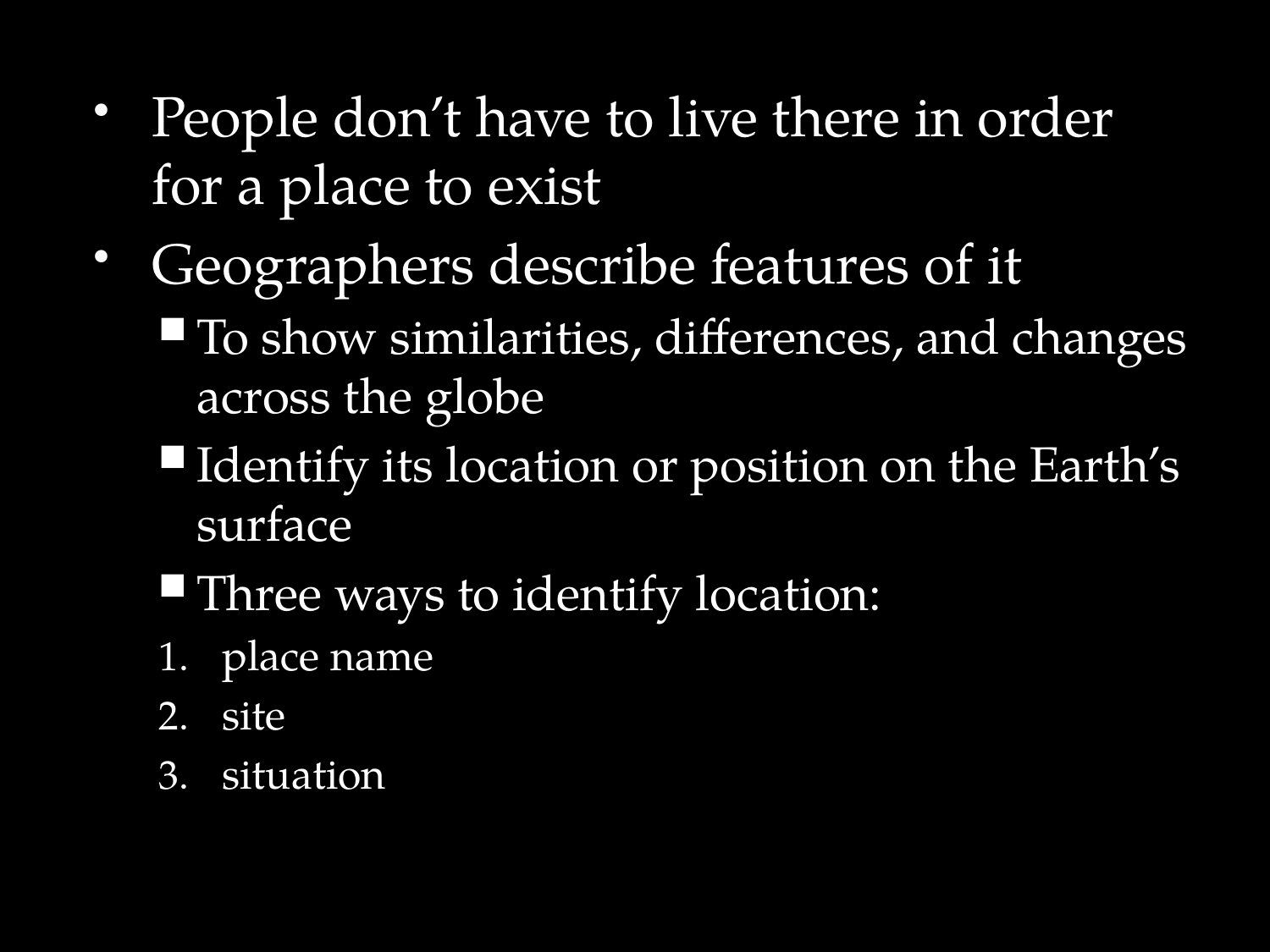

People don’t have to live there in order for a place to exist
Geographers describe features of it
To show similarities, differences, and changes across the globe
Identify its location or position on the Earth’s surface
Three ways to identify location:
place name
site
situation